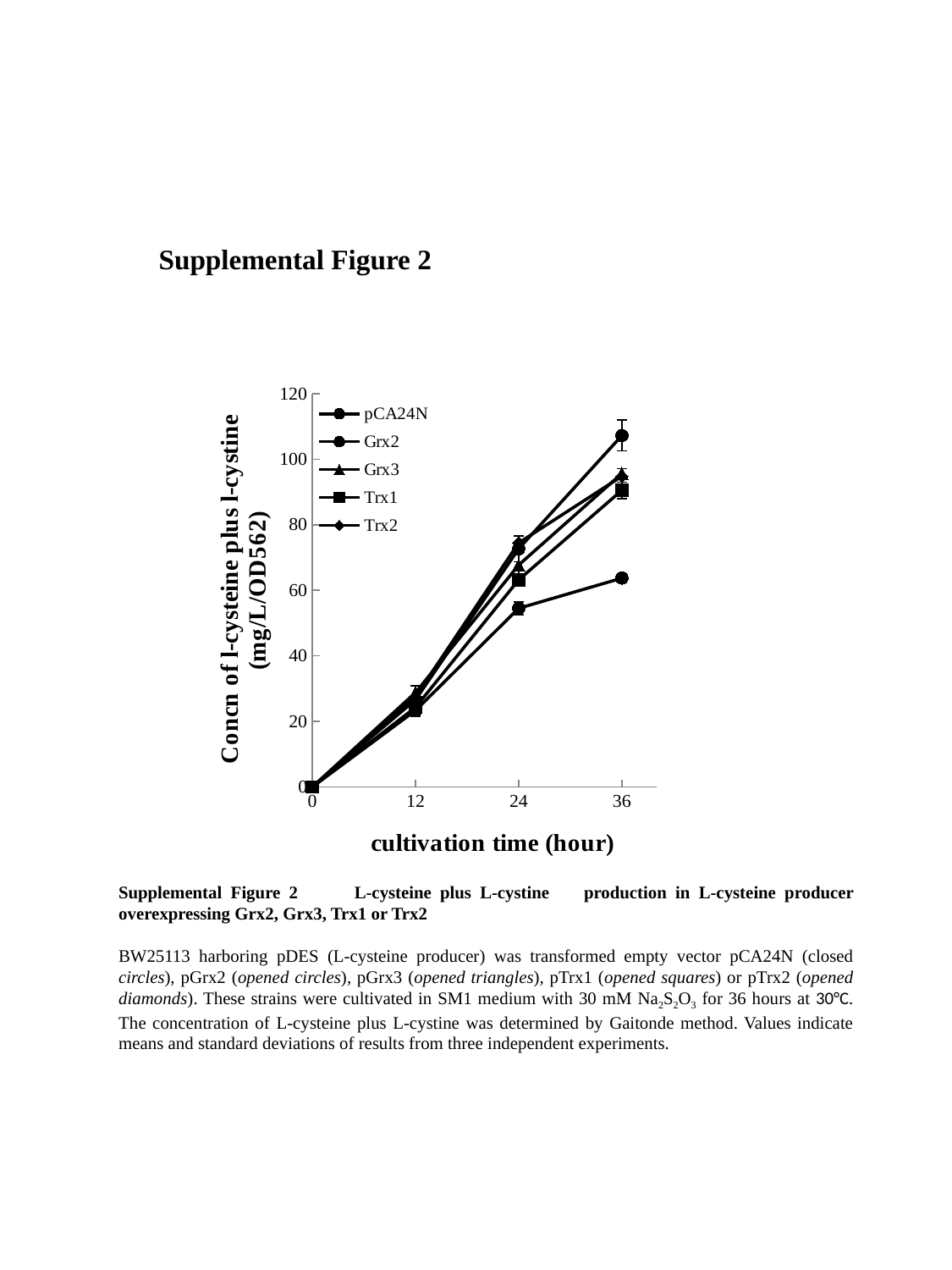

Supplemental Figure 2

### Chart

| Category | pCA24N | Grx2 | Grx3 | Trx1 | Trx2 |
|---|---|---|---|---|---|
Supplemental Figure 2　　l-cysteine plus l-cystine　production in l-cysteine producer overexpressing Grx2, Grx3, Trx1 or Trx2

BW25113 harboring pDES (l-cysteine producer) was transformed empty vector pCA24N (closed circles), pGrx2 (opened circles), pGrx3 (opened triangles), pTrx1 (opened squares) or pTrx2 (opened diamonds). These strains were cultivated in SM1 medium with 30 mM Na2S2O3 for 36 hours at 30°C. The concentration of l-cysteine plus l-cystine was determined by Gaitonde method. Values indicate means and standard deviations of results from three independent experiments.